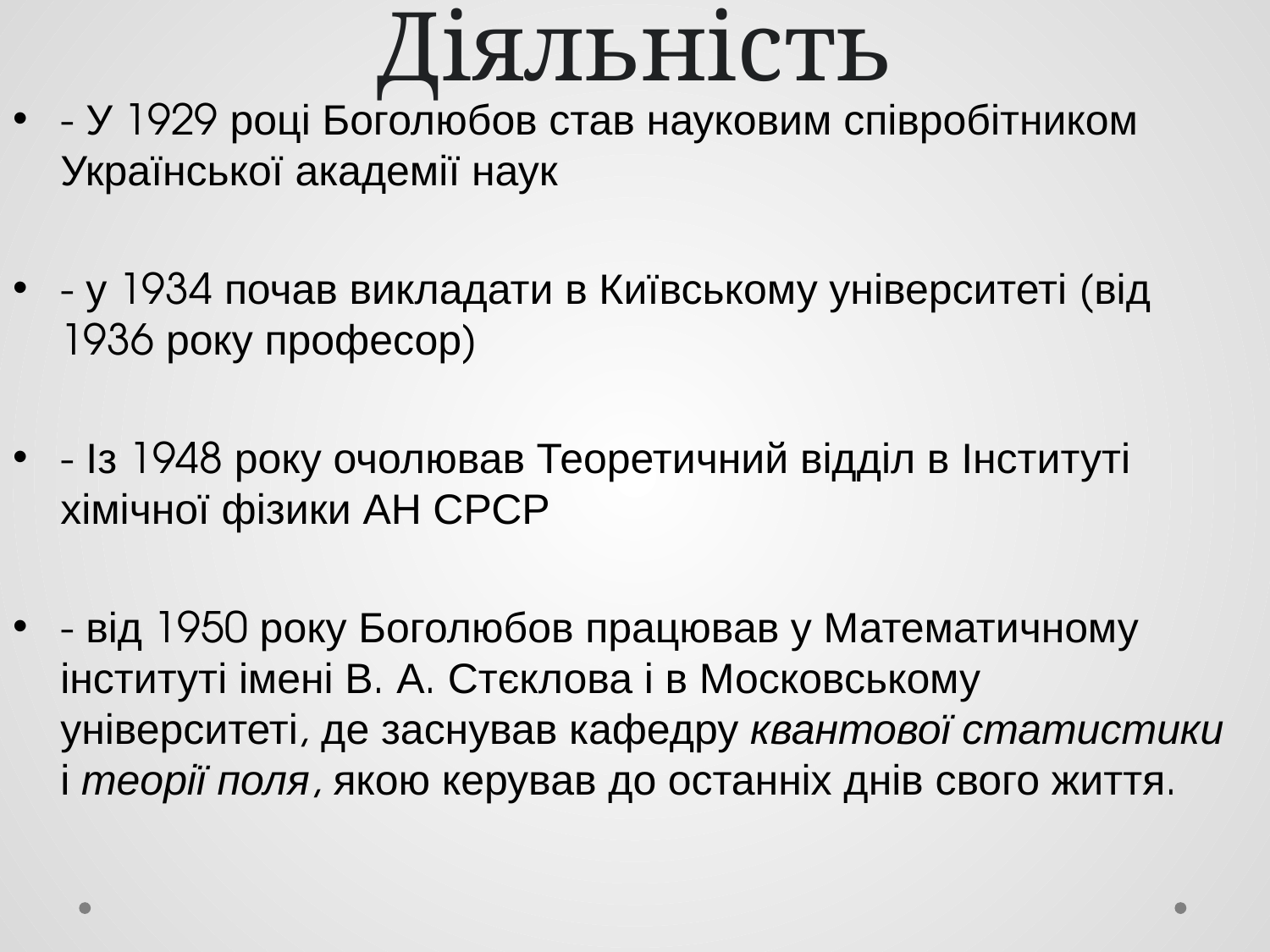

# Діяльність
- У 1929 році Боголюбов став науковим співробітником Української академії наук

- у 1934 почав викладати в Київському університеті (від 1936 року професор)

- Із 1948 року очолював Теоретичний відділ в Інституті хімічної фізики АН СРСР

- від 1950 року Боголюбов працював у Математичному інституті імені В. А. Стєклова і в Московському університеті, де заснував кафедру квантової статистики і теорії поля, якою керував до останніх днів свого життя.